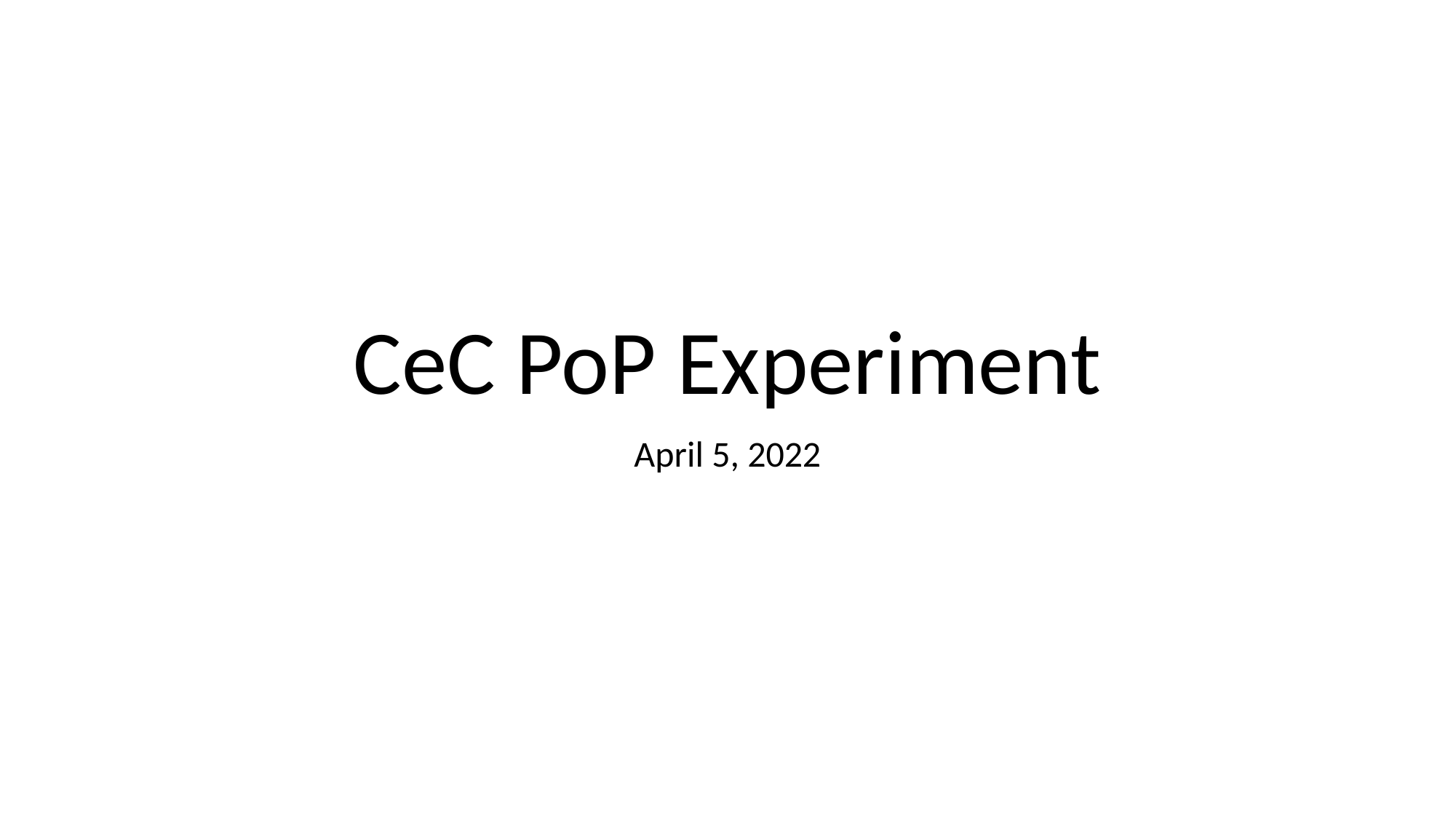

# CeC PoP Experiment
April 5, 2022